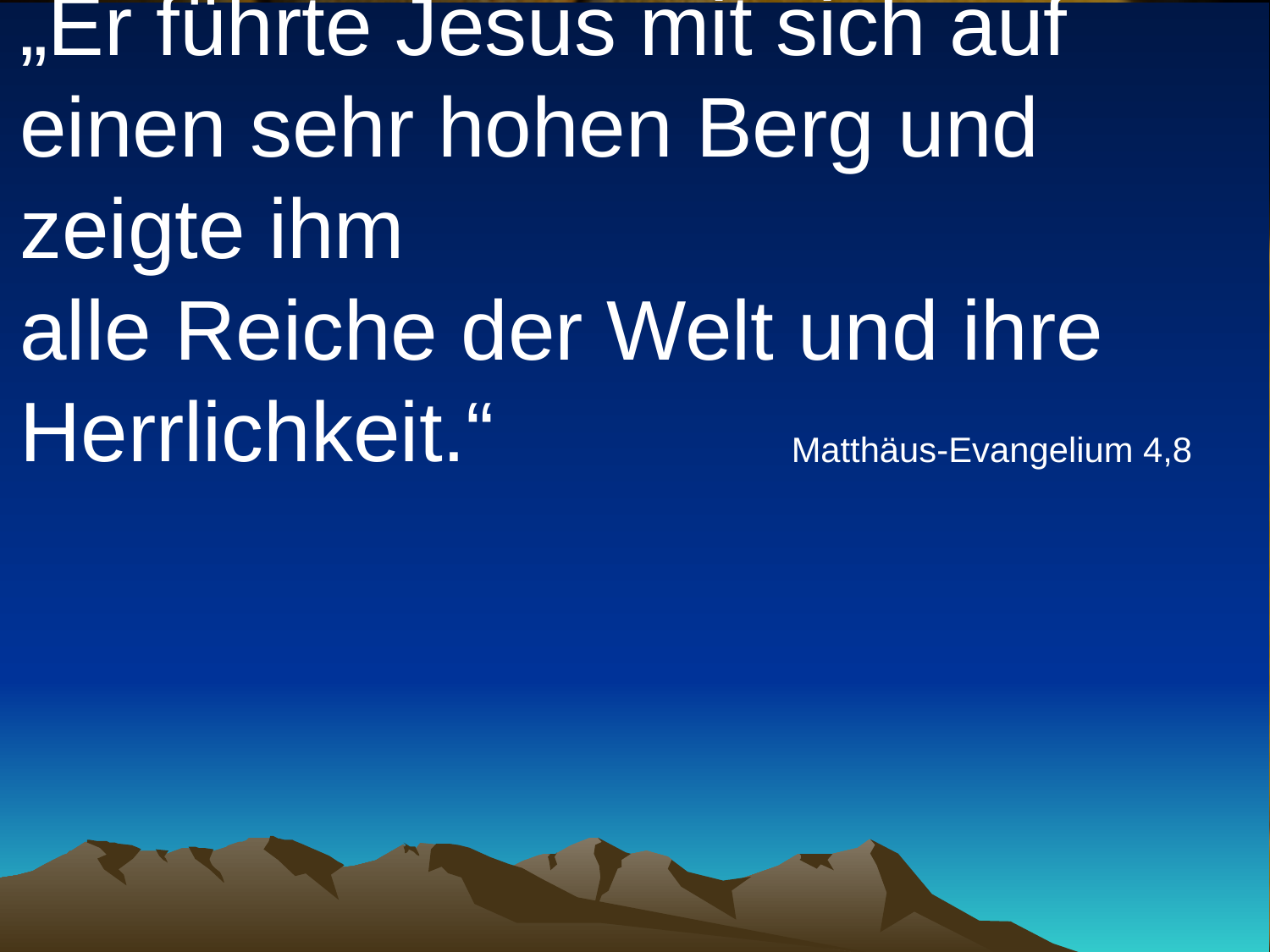

# „Er führte Jesus mit sich auf einen sehr hohen Berg und zeigte ihm alle Reiche der Welt und ihre Herrlichkeit.“
Matthäus-Evangelium 4,8